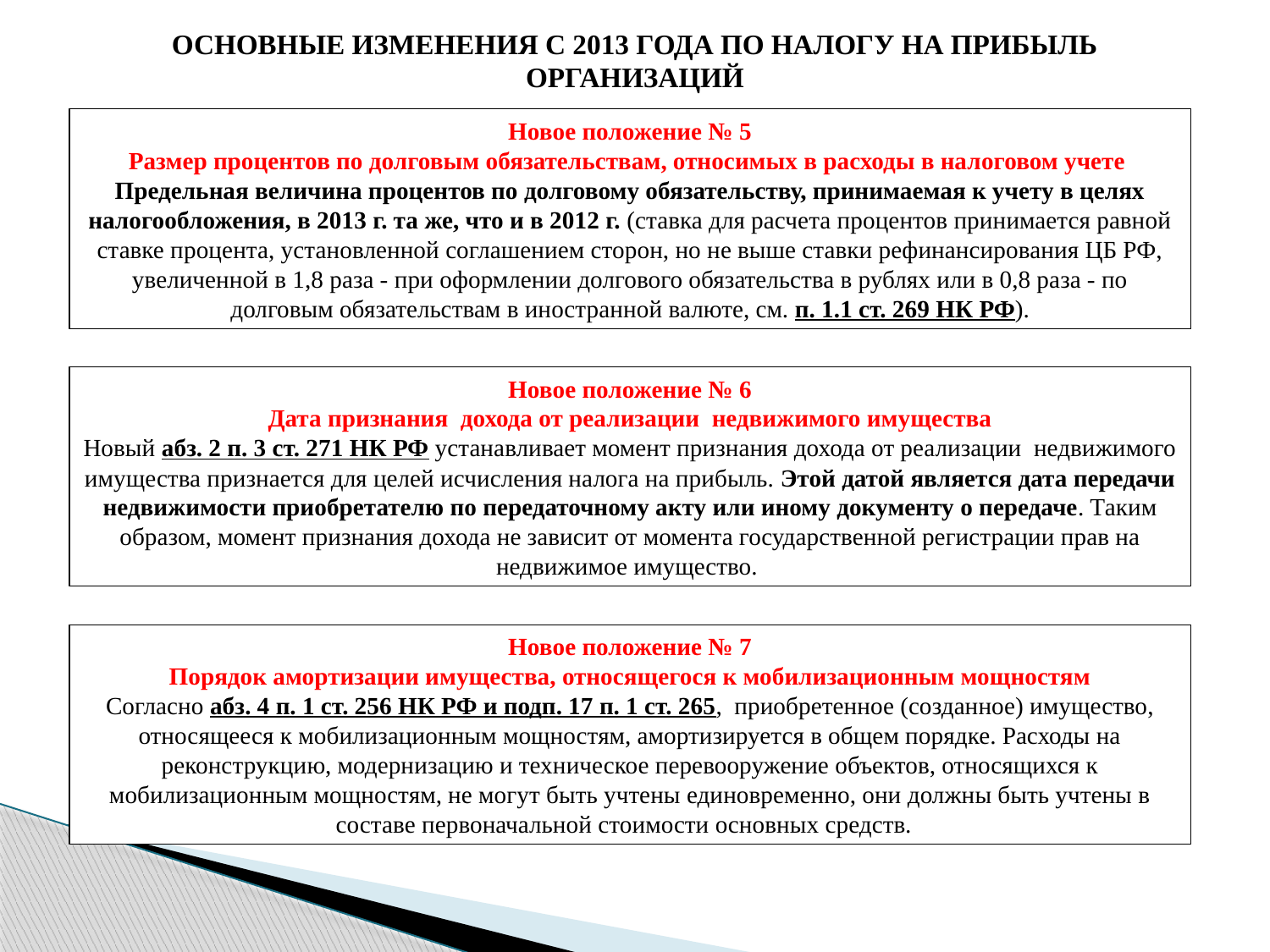

ОСНОВНЫЕ ИЗМЕНЕНИЯ С 2013 ГОДА ПО НАЛОГУ НА ПРИБЫЛЬ ОРГАНИЗАЦИЙ
Новое положение № 5
Размер процентов по долговым обязательствам, относимых в расходы в налоговом учете
Предельная величина процентов по долговому обязательству, принимаемая к учету в целях налогообложения, в 2013 г. та же, что и в 2012 г. (ставка для расчета процентов принимается равной ставке процента, установленной соглашением сторон, но не выше ставки рефинансирования ЦБ РФ, увеличенной в 1,8 раза - при оформлении долгового обязательства в рублях или в 0,8 раза - по долговым обязательствам в иностранной валюте, см. п. 1.1 ст. 269 НК РФ).
Новое положение № 6
Дата признания  дохода от реализации  недвижимого имущества
Новый абз. 2 п. 3 ст. 271 НК РФ устанавливает момент признания дохода от реализации  недвижимого имущества признается для целей исчисления налога на прибыль. Этой датой является дата передачи недвижимости приобретателю по передаточному акту или иному документу о передаче. Таким образом, момент признания дохода не зависит от момента государственной регистрации прав на недвижимое имущество.
Новое положение № 7
Порядок амортизации имущества, относящегося к мобилизационным мощностям
Согласно абз. 4 п. 1 ст. 256 НК РФ и подп. 17 п. 1 ст. 265,  приобретенное (созданное) имущество, относящееся к мобилизационным мощностям, амортизируется в общем порядке. Расходы на реконструкцию, модернизацию и техническое перевооружение объектов, относящихся к мобилизационным мощностям, не могут быть учтены единовременно, они должны быть учтены в составе первоначальной стоимости основных средств.